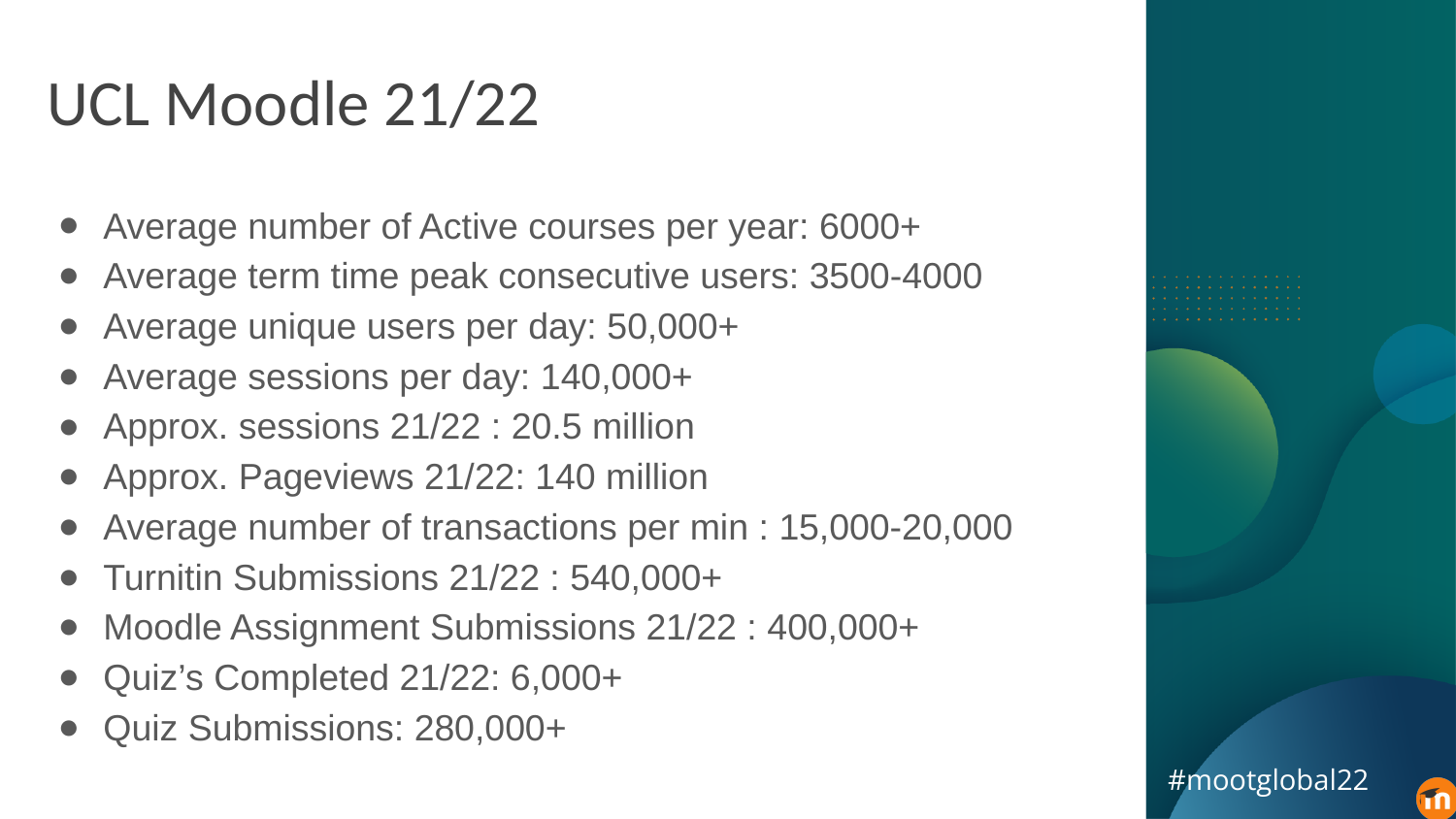

# UCL Moodle 21/22
Average number of Active courses per year: 6000+
Average term time peak consecutive users: 3500-4000
Average unique users per day: 50,000+
Average sessions per day: 140,000+
Approx. sessions 21/22 : 20.5 million
Approx. Pageviews 21/22: 140 million
Average number of transactions per min : 15,000-20,000
Turnitin Submissions 21/22 : 540,000+
Moodle Assignment Submissions 21/22 : 400,000+
Quiz’s Completed 21/22: 6,000+
Quiz Submissions: 280,000+